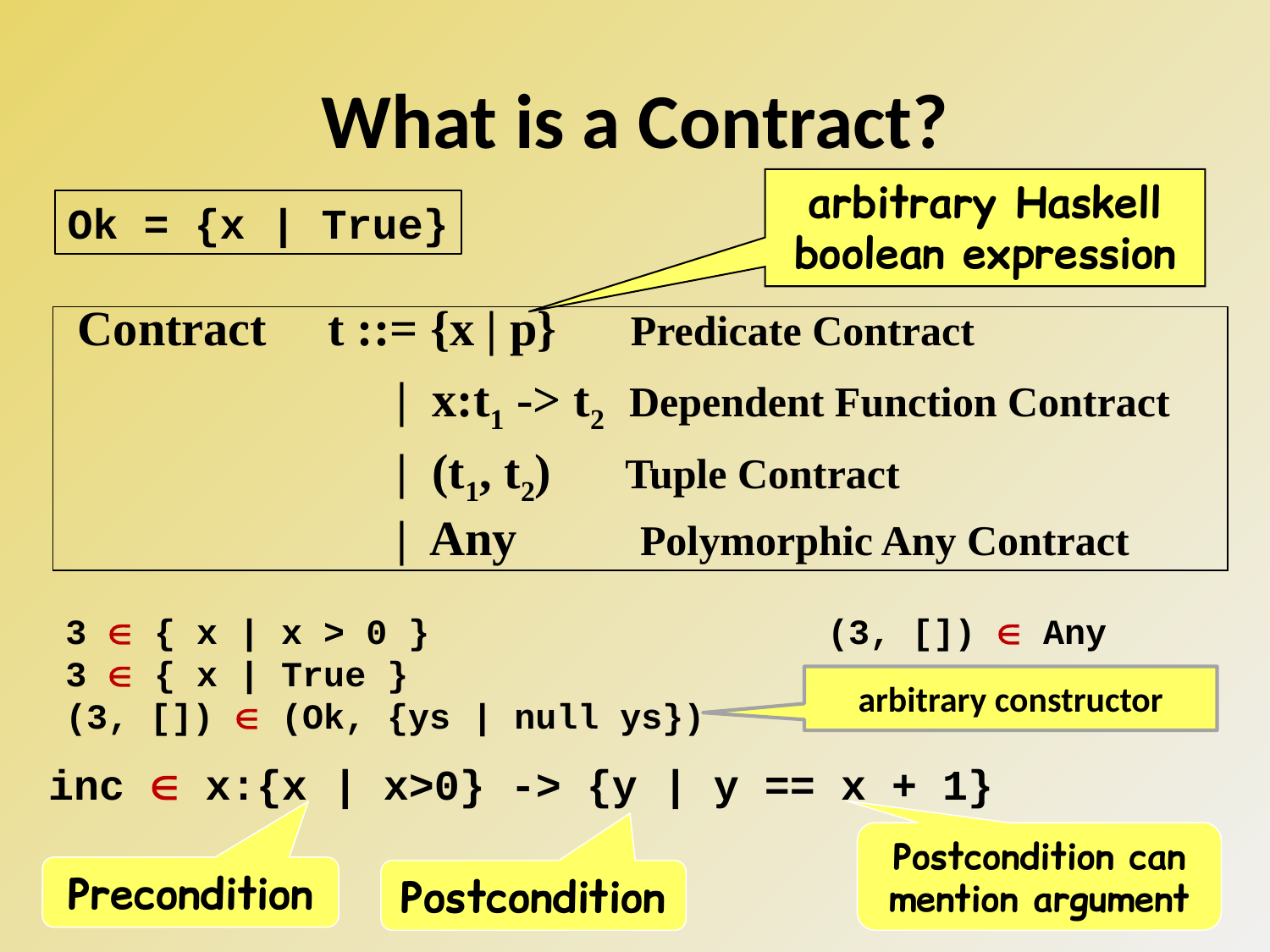

# What is a Contract?
arbitrary Haskell boolean expression
Ok = {x | True}
 Contract     t ::= {x | p}      Predicate Contract
                           |  x:t1 -> t2  Dependent Function Contract
                           |  (t1, t2)      Tuple Contract
                           |  Any          Polymorphic Any Contract
3 ∈ { x | x > 0 }	    			(3, []) ∈ Any
3 ∈ { x | True }
(3, []) ∈ (Ok, {ys | null ys})
arbitrary constructor

inc ∈ x:{x | x>0} -> {y | y == x + 1}
Postcondition can mention argument
Precondition
Postcondition